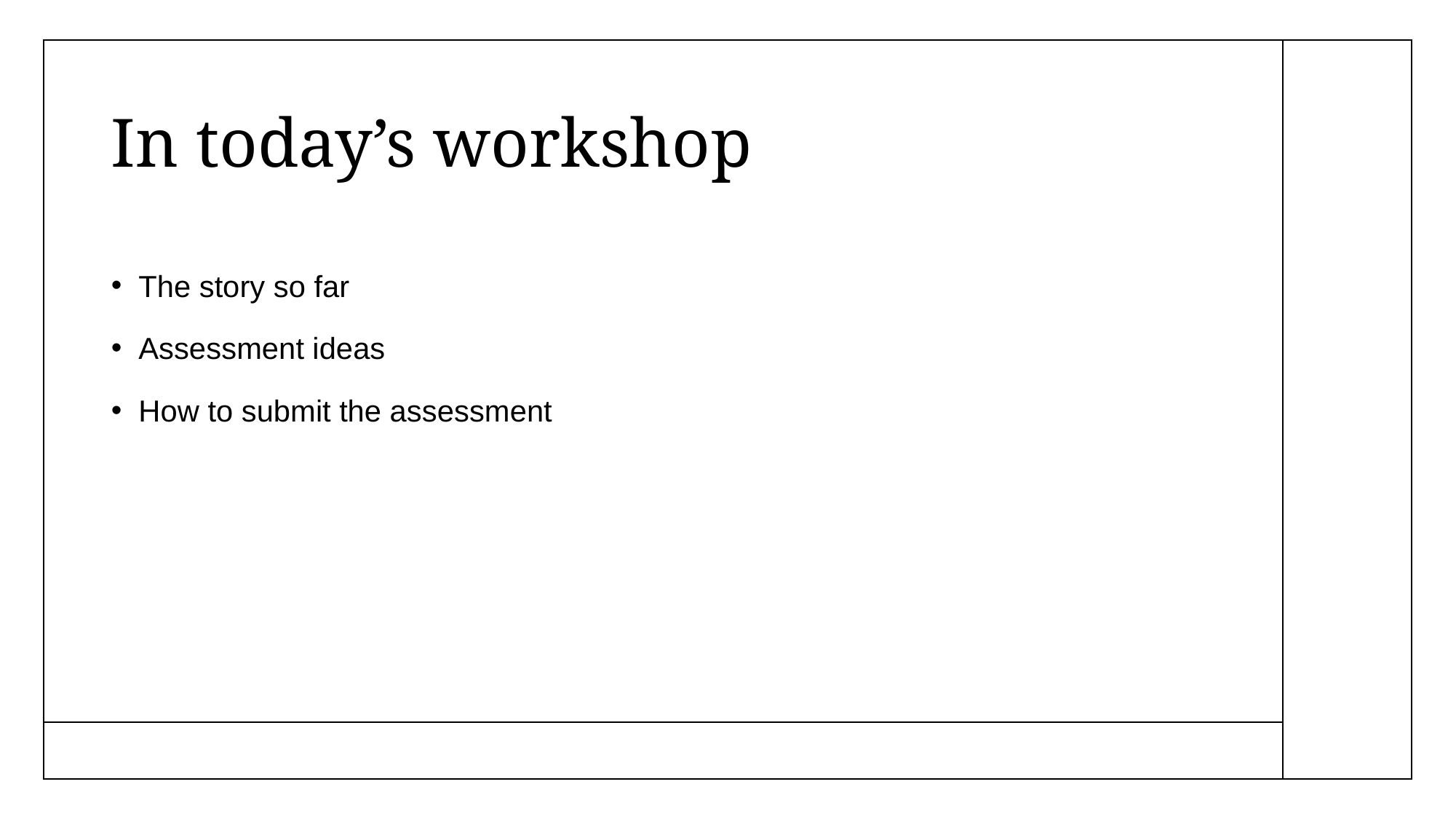

# In today’s workshop
The story so far
Assessment ideas
How to submit the assessment